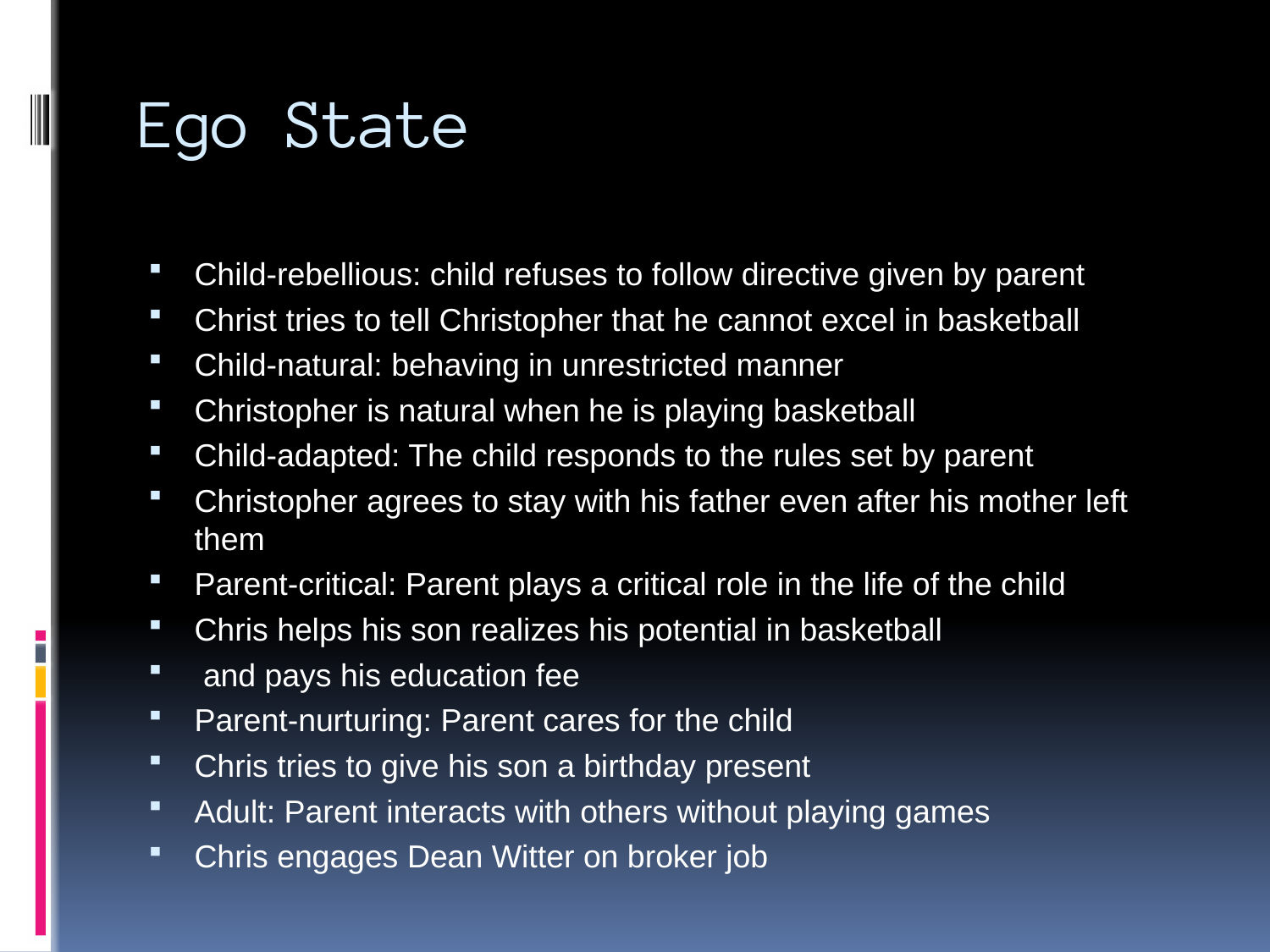

# Ego State
Child-rebellious: child refuses to follow directive given by parent
Christ tries to tell Christopher that he cannot excel in basketball
Child-natural: behaving in unrestricted manner
Christopher is natural when he is playing basketball
Child-adapted: The child responds to the rules set by parent
Christopher agrees to stay with his father even after his mother left them
Parent-critical: Parent plays a critical role in the life of the child
Chris helps his son realizes his potential in basketball
 and pays his education fee
Parent-nurturing: Parent cares for the child
Chris tries to give his son a birthday present
Adult: Parent interacts with others without playing games
Chris engages Dean Witter on broker job